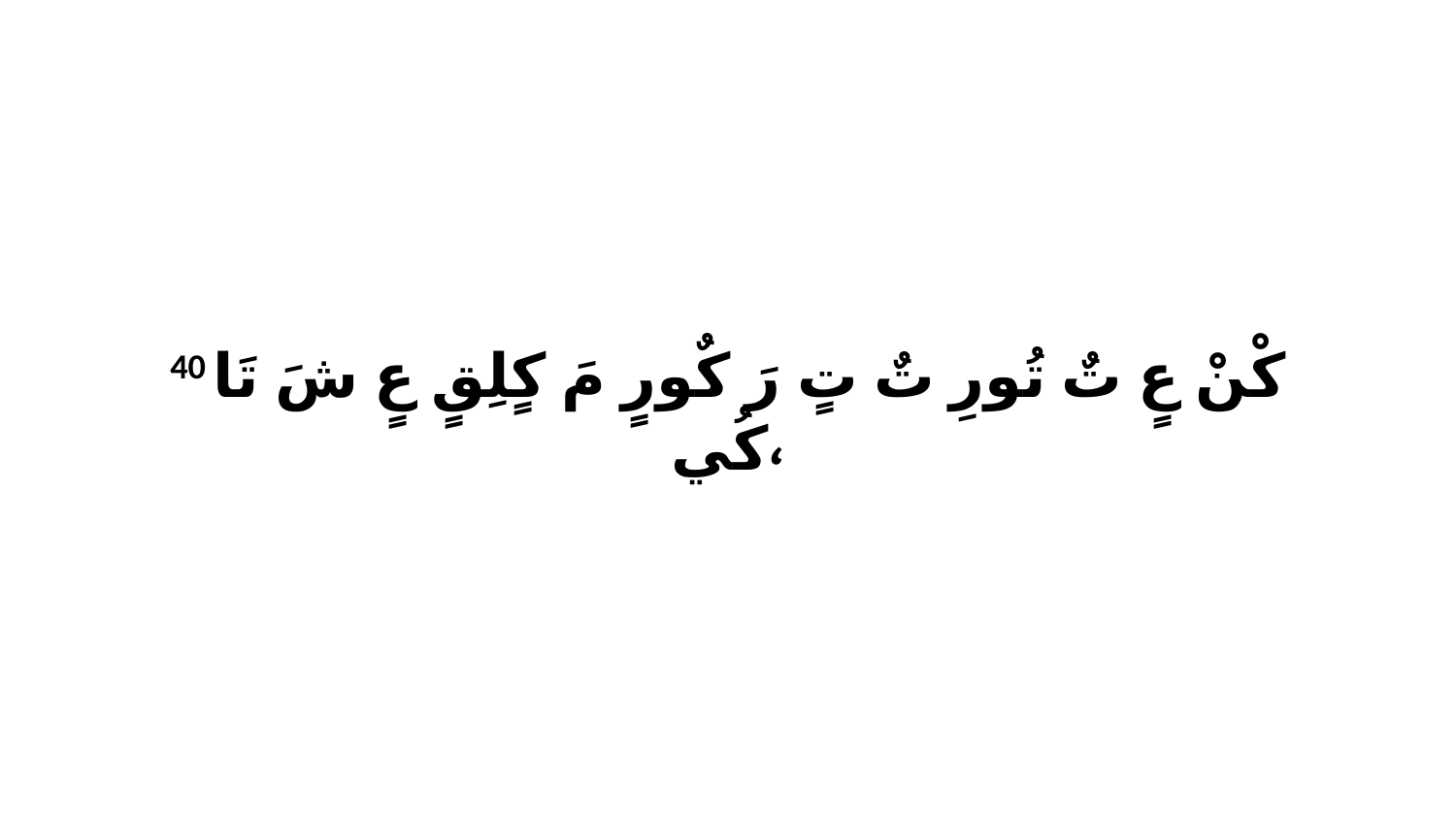

40 كْنْ عٍ تٌ تُورِ تٌ تٍ رَ كٌورٍ مَ كٍلِقٍ عٍ شَ تَا كُي،